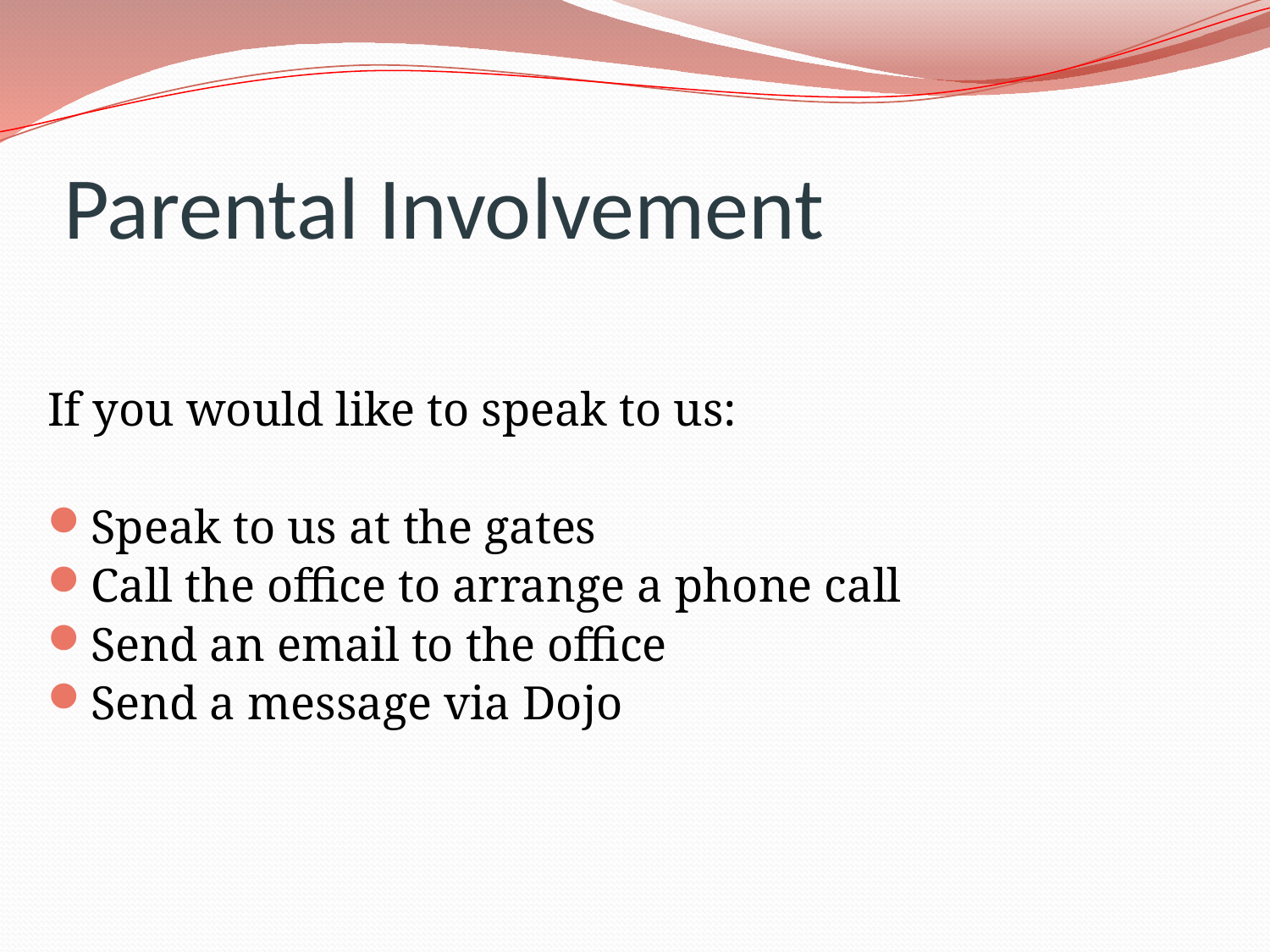

# Parental Involvement

If you would like to speak to us:

Speak to us at the gates
Call the office to arrange a phone call
Send an email to the office
Send a message via Dojo